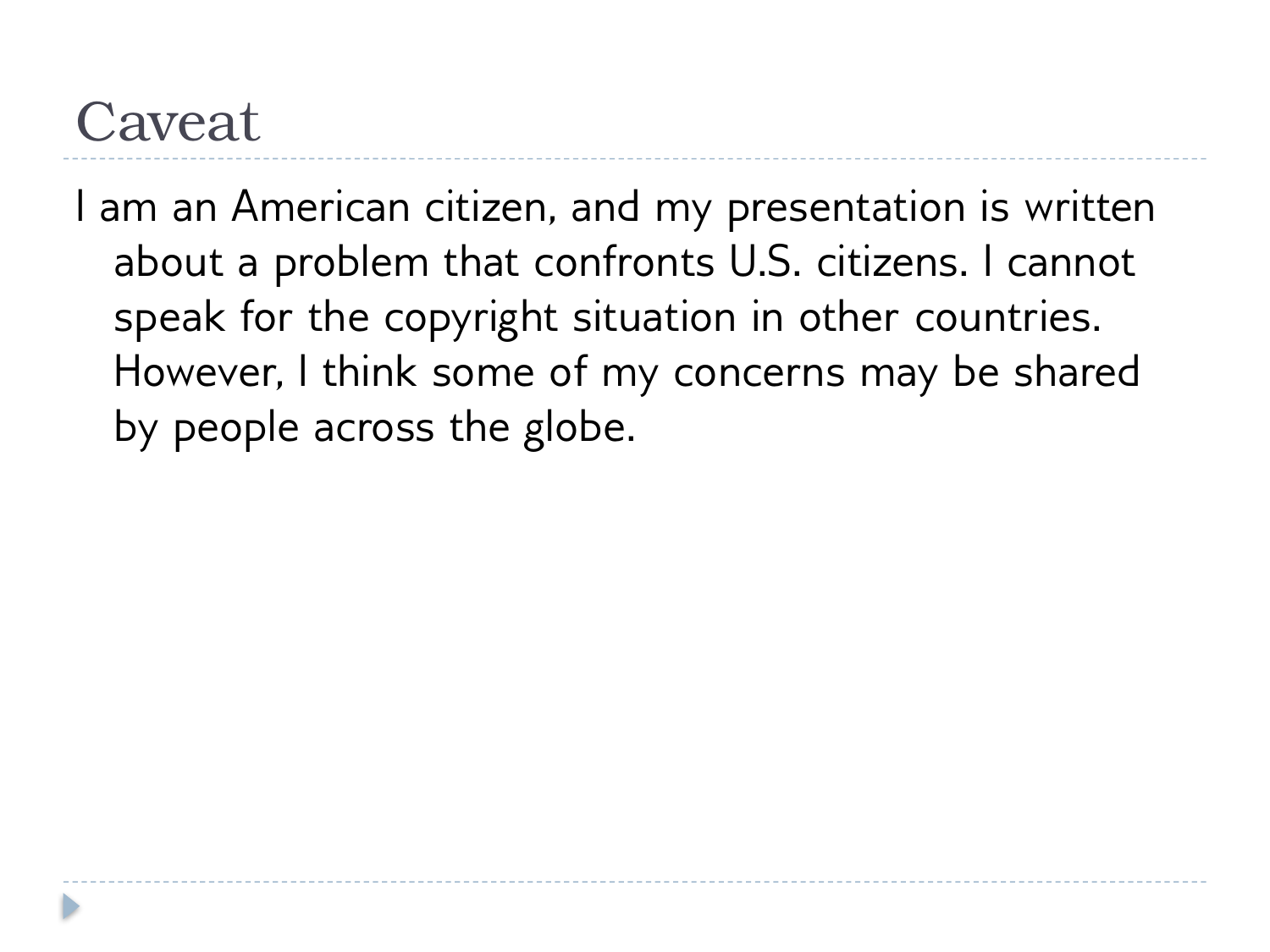

# Caveat
I am an American citizen, and my presentation is written about a problem that confronts U.S. citizens. I cannot speak for the copyright situation in other countries. However, I think some of my concerns may be shared by people across the globe.